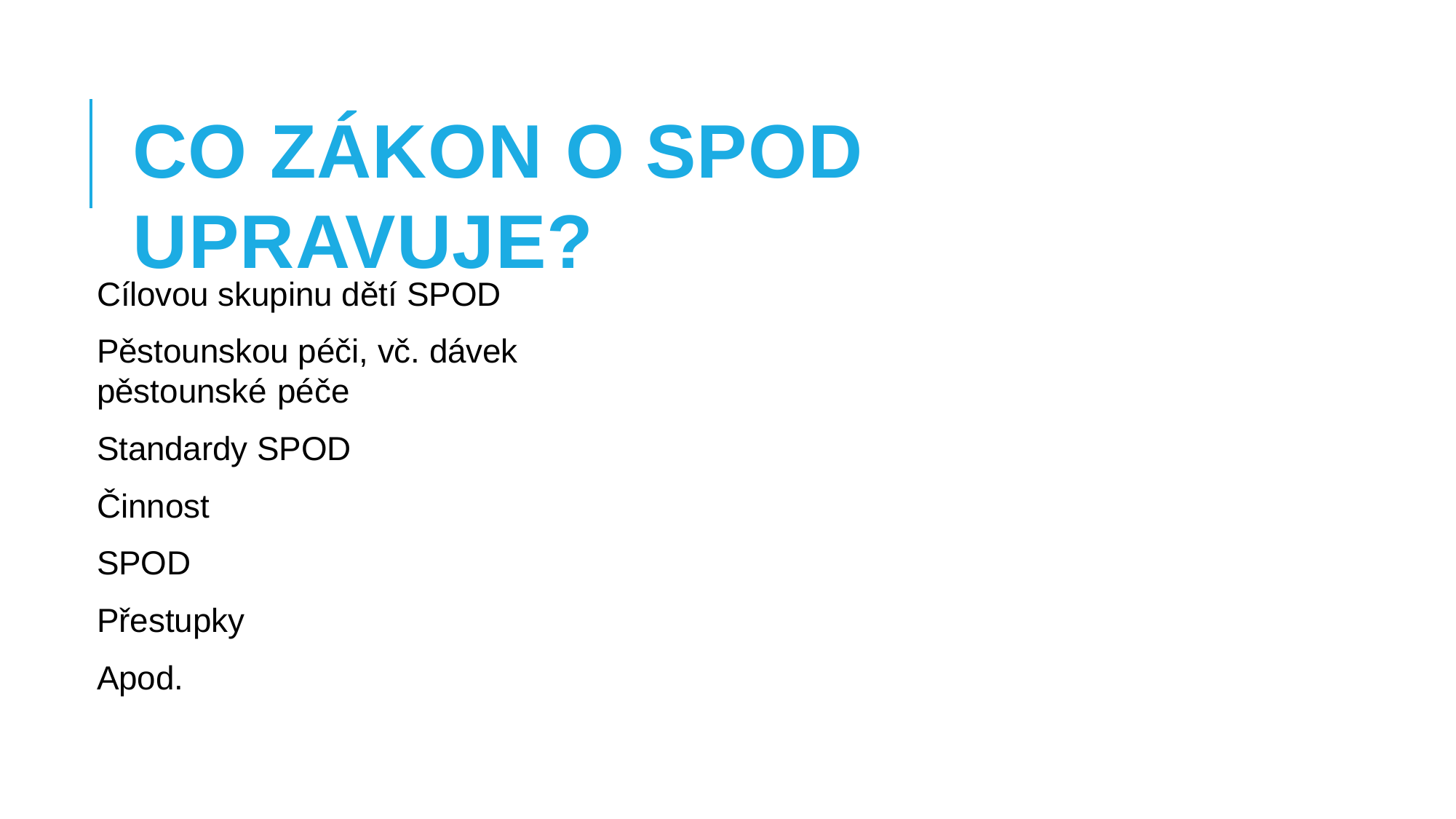

# CO ZÁKON O SPOD UPRAVUJE?
Cílovou skupinu dětí SPOD
Pěstounskou péči, vč. dávek pěstounské péče
Standardy SPOD
Činnost SPOD  Přestupky  Apod.